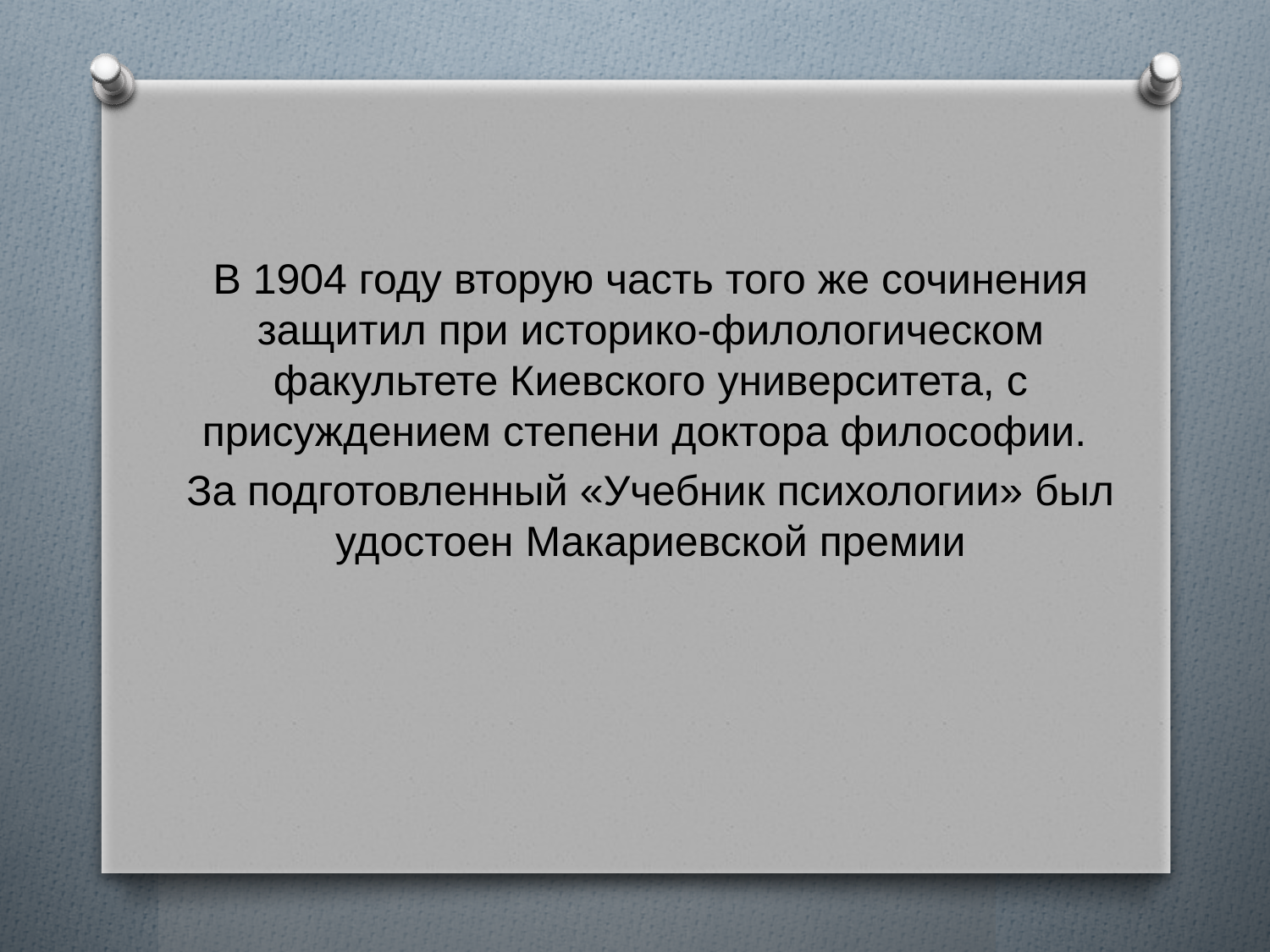

В 1904 году вторую часть того же сочинения защитил при историко-филологическом факультете Киевского университета, с присуждением степени доктора философии.
За подготовленный «Учебник психологии» был удостоен Макариевской премии